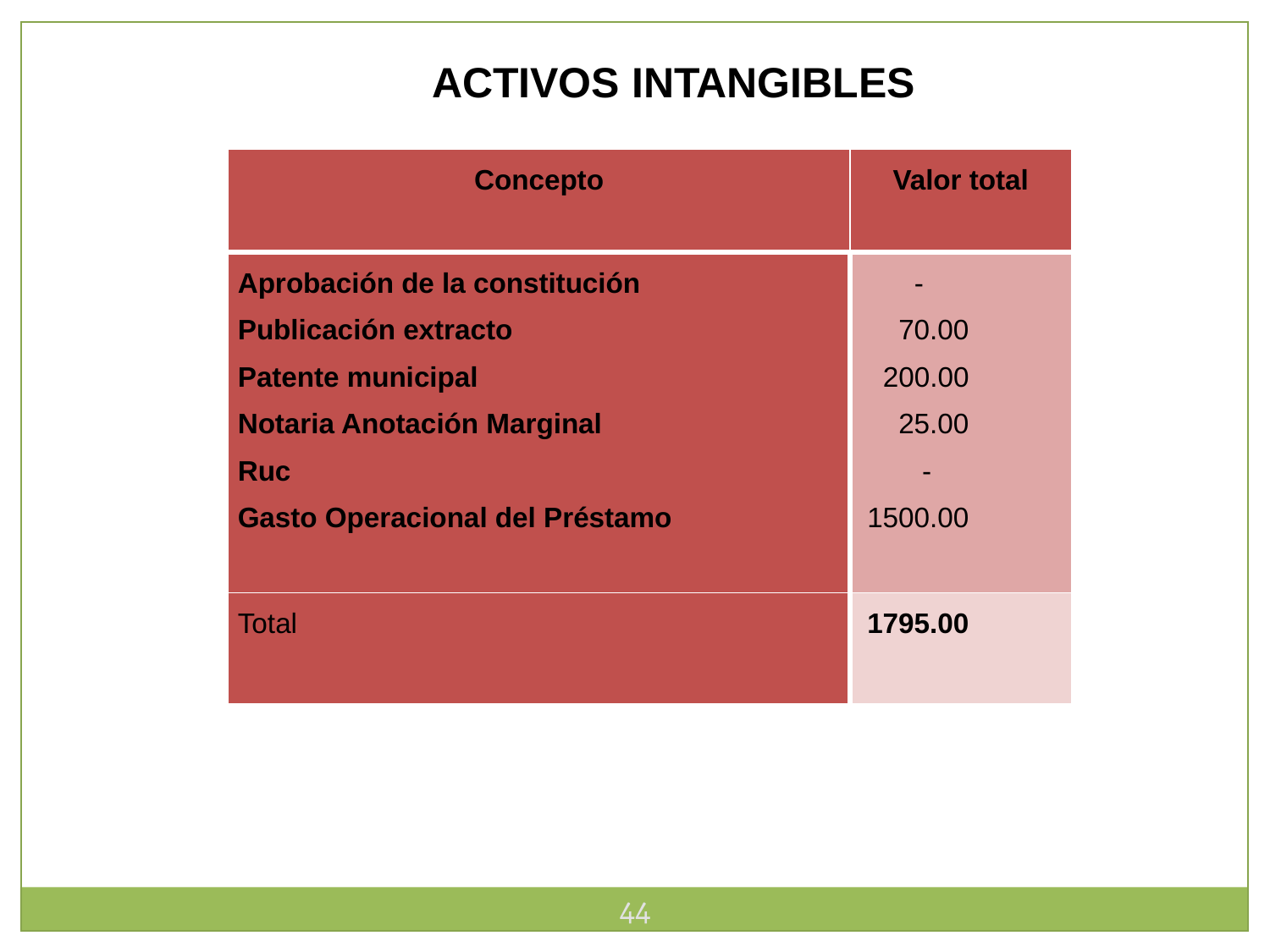

ACTIVOS INTANGIBLES

| Concepto | Valor total |
| --- | --- |
| Aprobación de la constitución Publicación extracto Patente municipal Notaria Anotación Marginal Ruc Gasto Operacional del Préstamo | - 70.00 200.00 25.00 - 1500.00 |
| Total | 1795.00 |
44